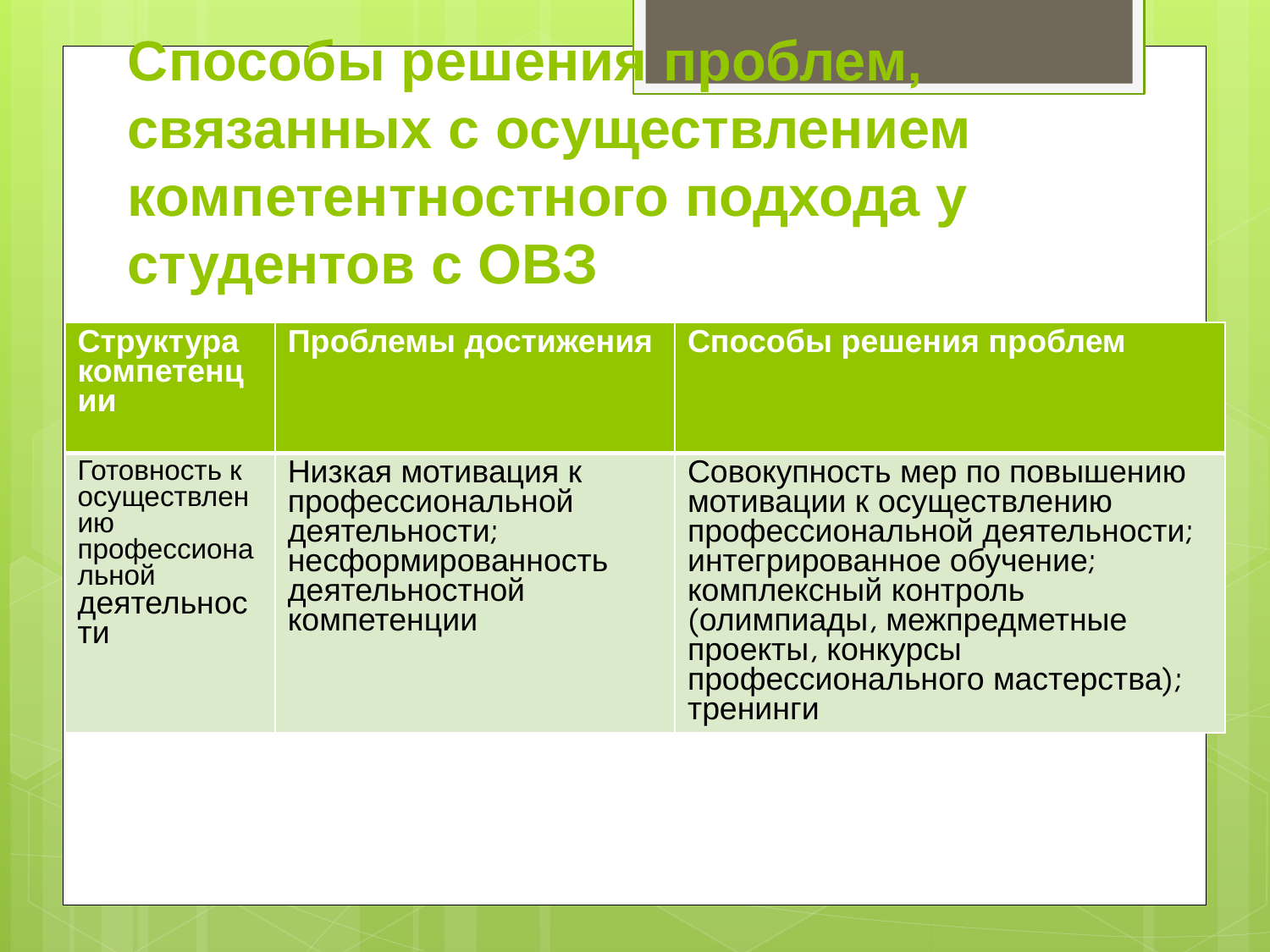

# Способы решения проблем, связанных с осуществлением компетентностного подхода у студентов с ОВЗ
| Структура компетенции | Проблемы достижения | Способы решения проблем |
| --- | --- | --- |
| Готовность к осуществлению профессиональной деятельности | Низкая мотивация к профессиональной деятельности; несформированность деятельностной компетенции | Совокупность мер по повышению мотивации к осуществлению профессиональной деятельности; интегрированное обучение; комплексный контроль (олимпиады, межпредметные проекты, конкурсы профессионального мастерства); тренинги |